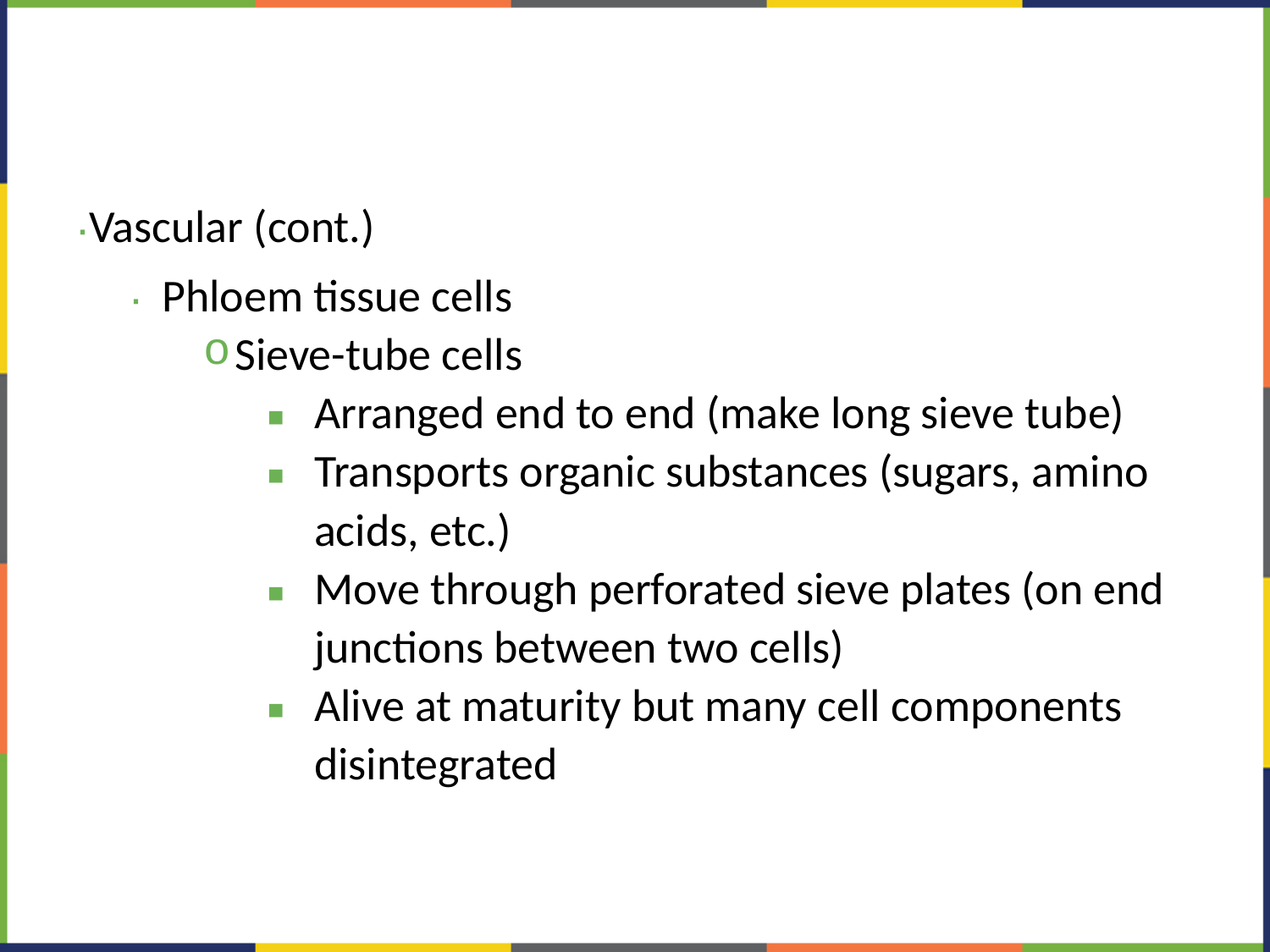

#
Vascular (cont.)
Phloem tissue cells
Sieve-tube cells
Arranged end to end (make long sieve tube)
Transports organic substances (sugars, amino acids, etc.)
Move through perforated sieve plates (on end junctions between two cells)
Alive at maturity but many cell components disintegrated